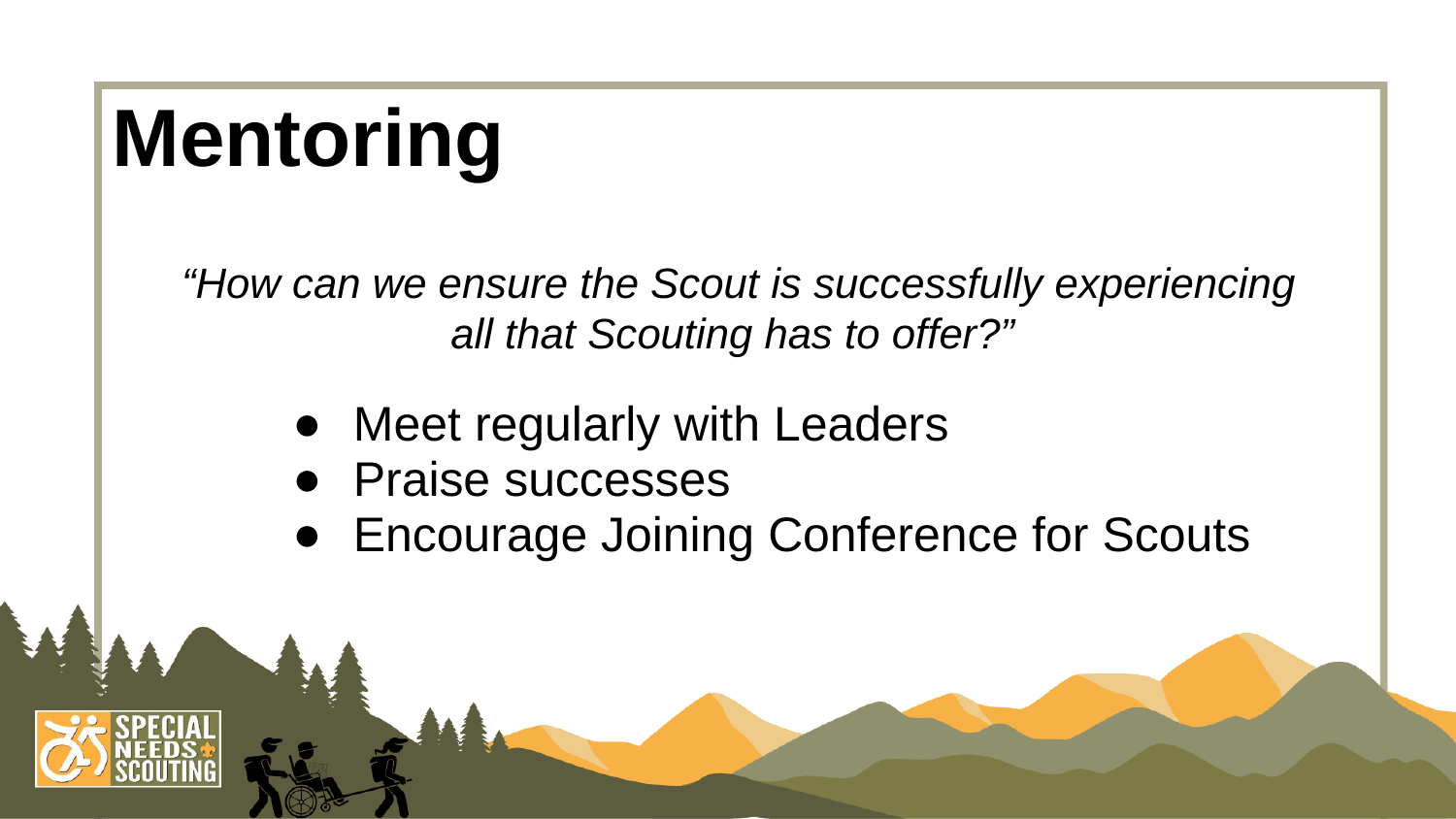

# Mentoring
“How can we ensure the Scout is successfully experiencing all that Scouting has to offer?”
Meet regularly with Leaders
Praise successes
Encourage Joining Conference for Scouts